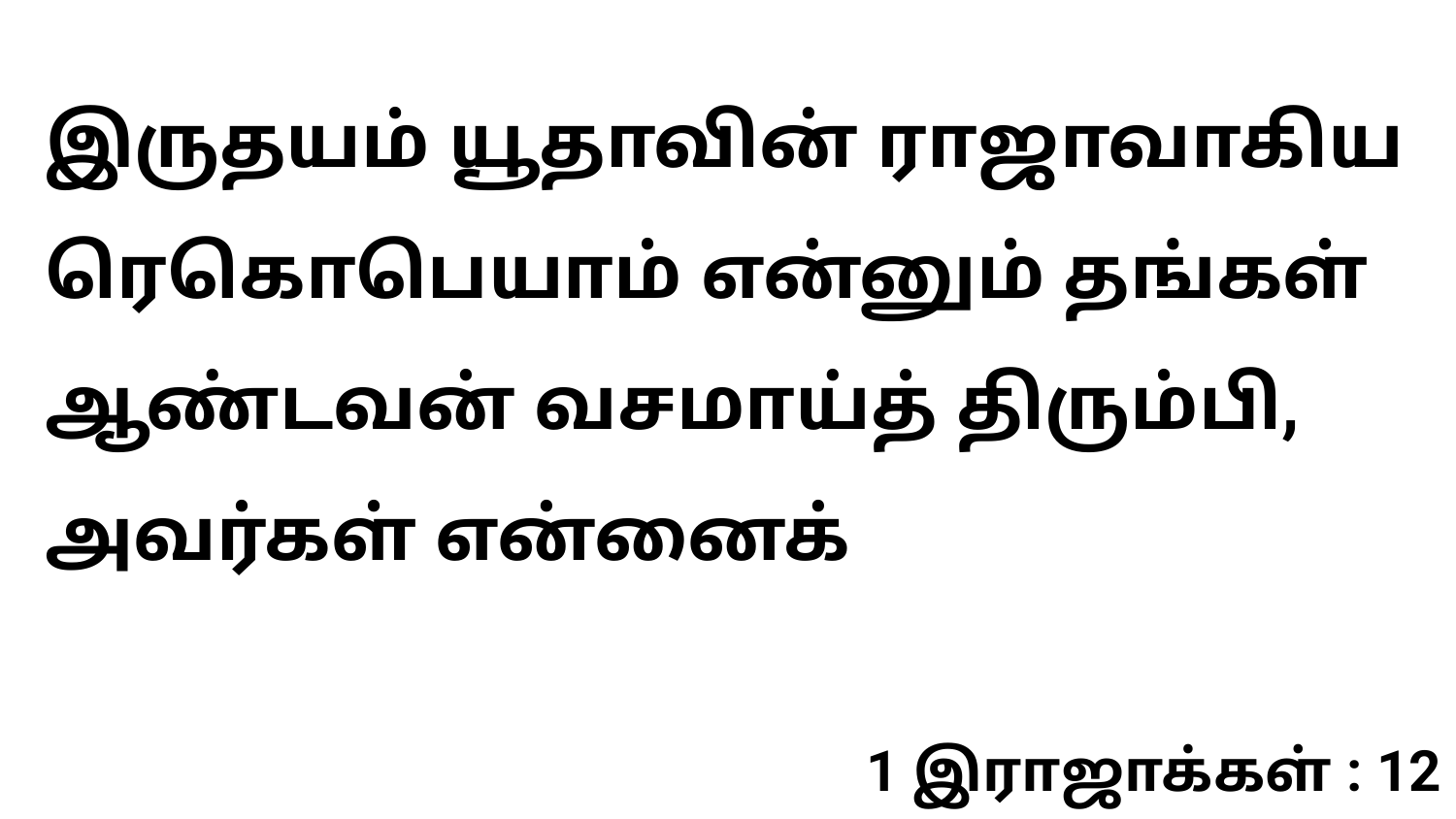

இருதயம் யூதாவின் ராஜாவாகிய ரெகொபெயாம் என்னும் தங்கள் ஆண்டவன் வசமாய்த் திரும்பி, அவர்கள் என்னைக்
1 இராஜாக்கள் : 12